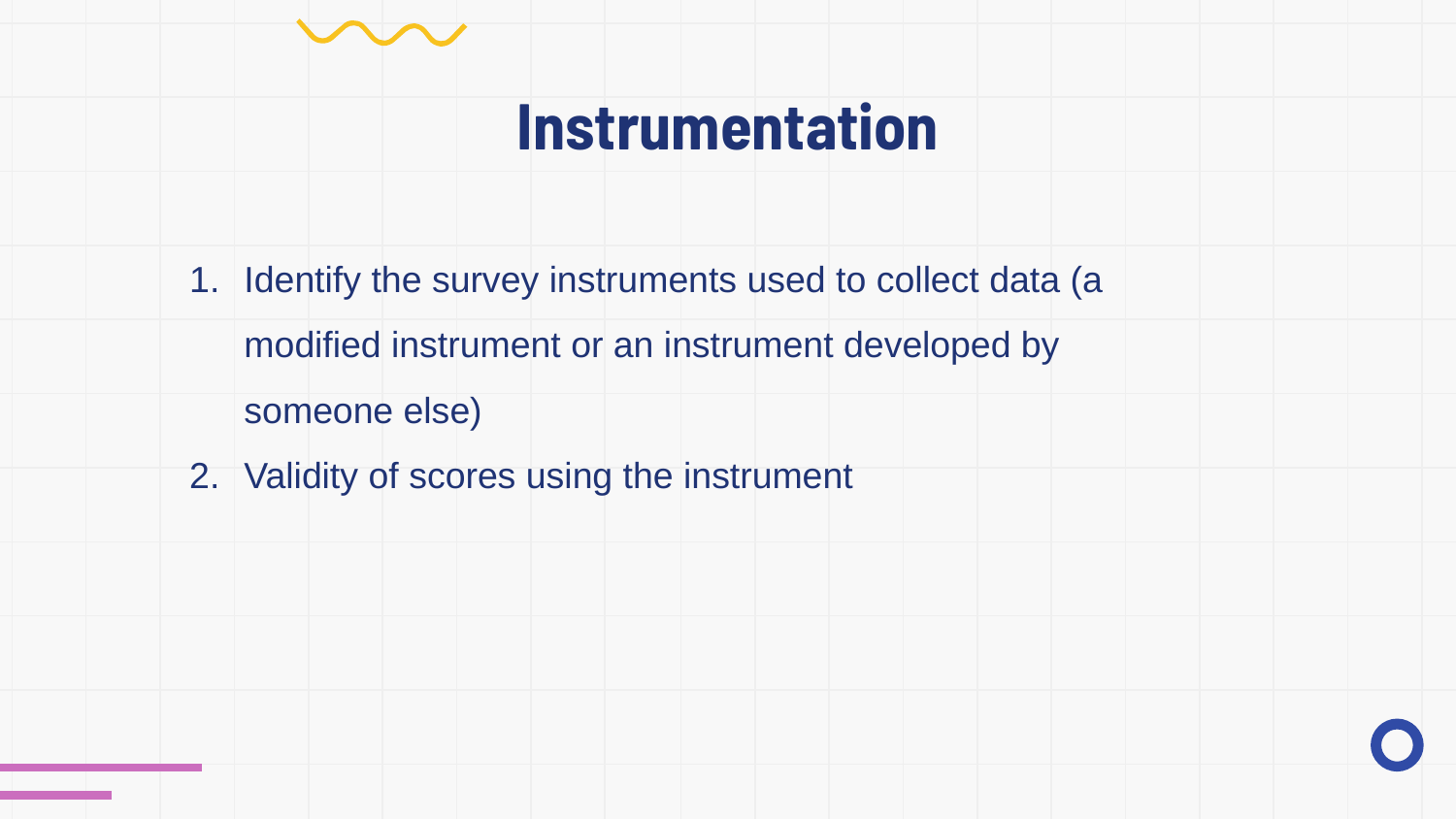

# Instrumentation
Identify the survey instruments used to collect data (a modified instrument or an instrument developed by someone else)
Validity of scores using the instrument